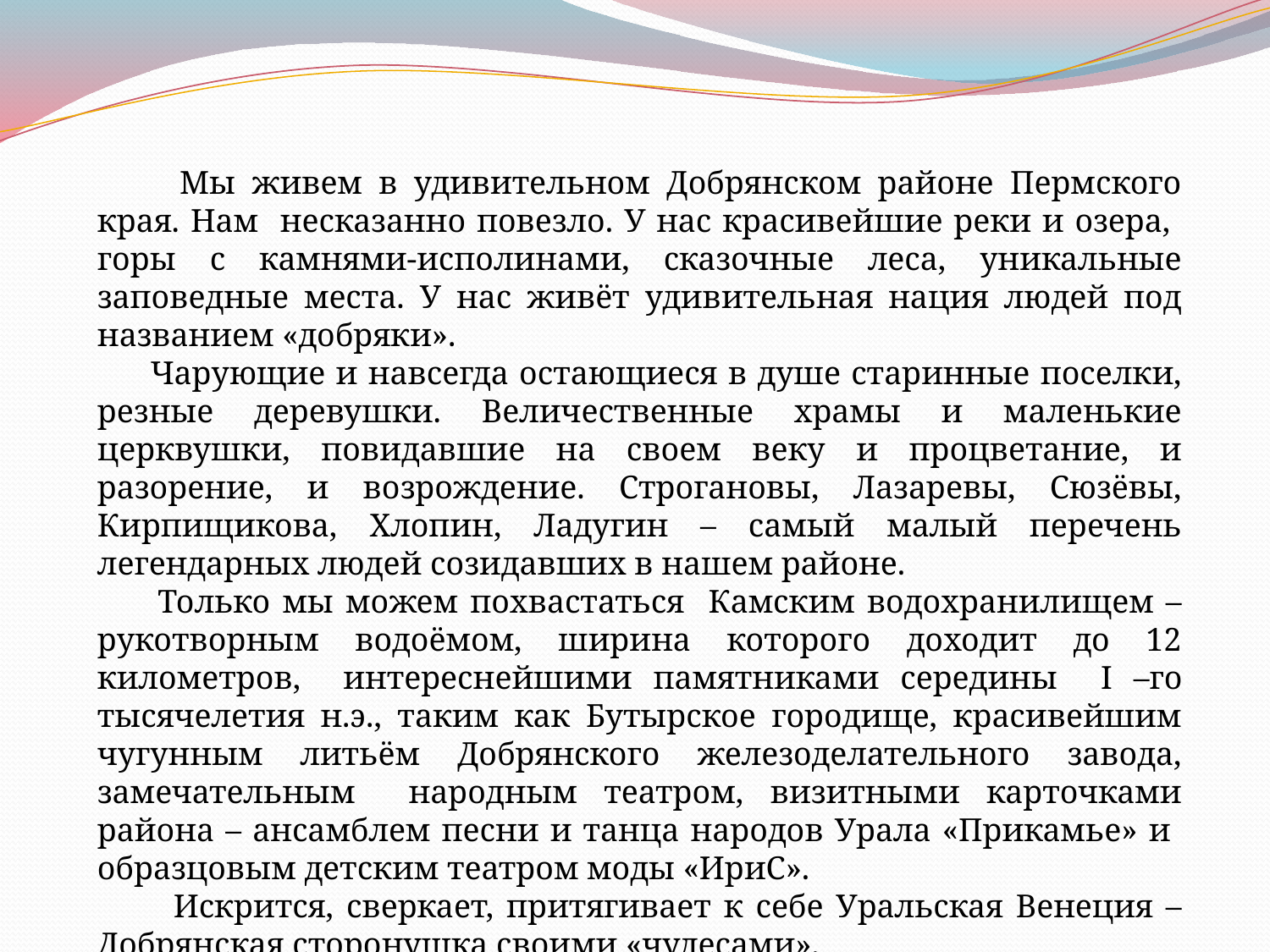

Мы живем в удивительном Добрянском районе Пермского края. Нам  несказанно повезло. У нас красивейшие реки и озера,  горы с камнями-исполинами, сказочные леса, уникальные заповедные места. У нас живёт удивительная нация людей под названием «добряки».
     Чарующие и навсегда остающиеся в душе старинные поселки, резные деревушки. Величественные храмы и маленькие церквушки, повидавшие на своем веку и процветание, и разорение, и возрождение. Строгановы, Лазаревы, Сюзёвы, Кирпищикова, Хлопин, Ладугин – самый малый перечень легендарных людей созидавших в нашем районе.
     Только мы можем похвастаться  Камским водохранилищем – рукотворным водоёмом, ширина которого доходит до 12 километров,  интереснейшими памятниками середины  I –го тысячелетия н.э., таким как Бутырское городище, красивейшим чугунным литьём Добрянского железоделательного завода, замечательным  народным театром, визитными карточками района – ансамблем песни и танца народов Урала «Прикамье» и  образцовым детским театром моды «ИриС».
      Искрится, сверкает, притягивает к себе Уральская Венеция – Добрянская сторонушка своими «чудесами».